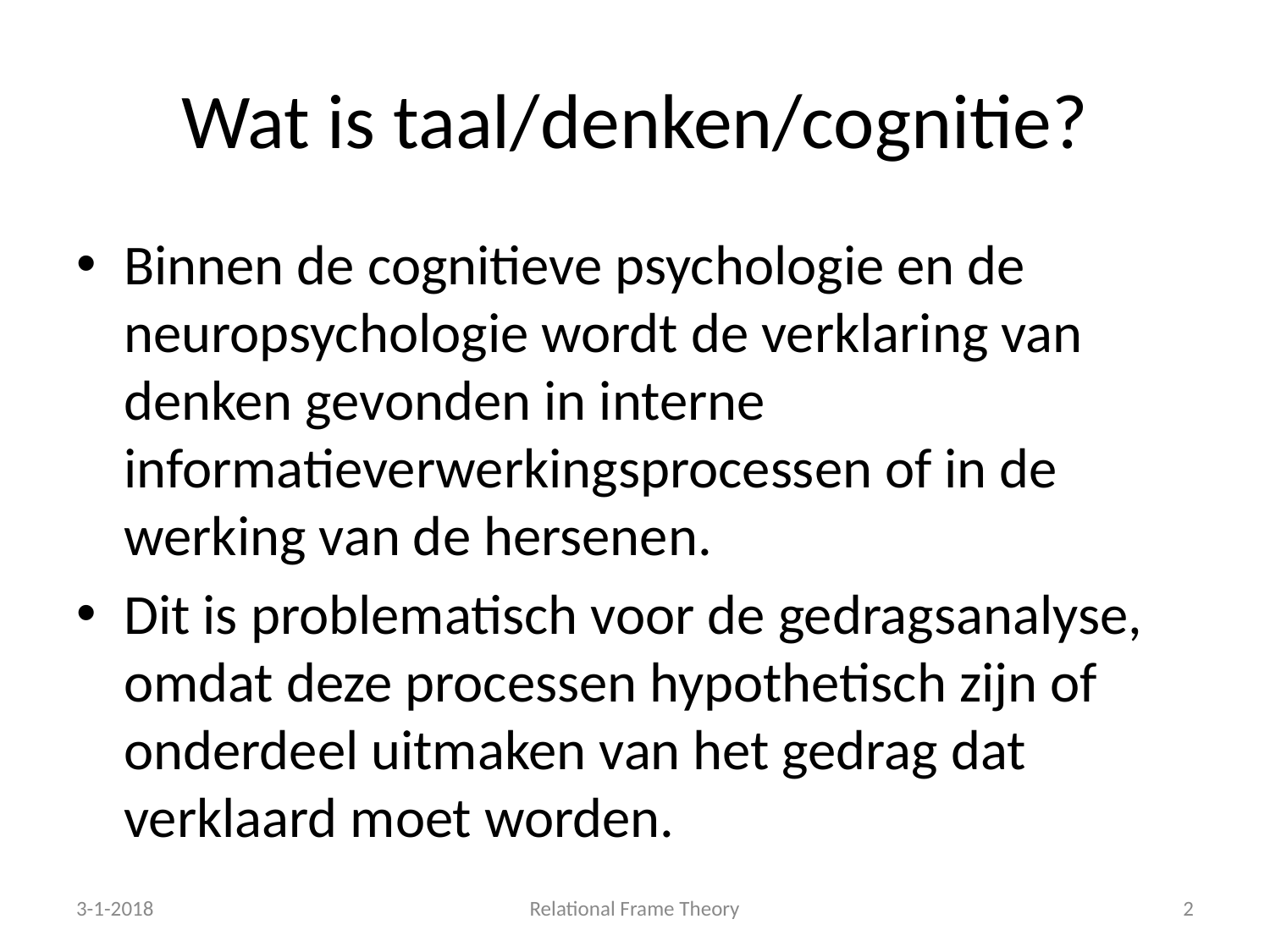

# Wat is taal/denken/cognitie?
Binnen de cognitieve psychologie en de neuropsychologie wordt de verklaring van denken gevonden in interne informatieverwerkingsprocessen of in de werking van de hersenen.
Dit is problematisch voor de gedragsanalyse, omdat deze processen hypothetisch zijn of onderdeel uitmaken van het gedrag dat verklaard moet worden.

3-1-2018
Relational Frame Theory
2